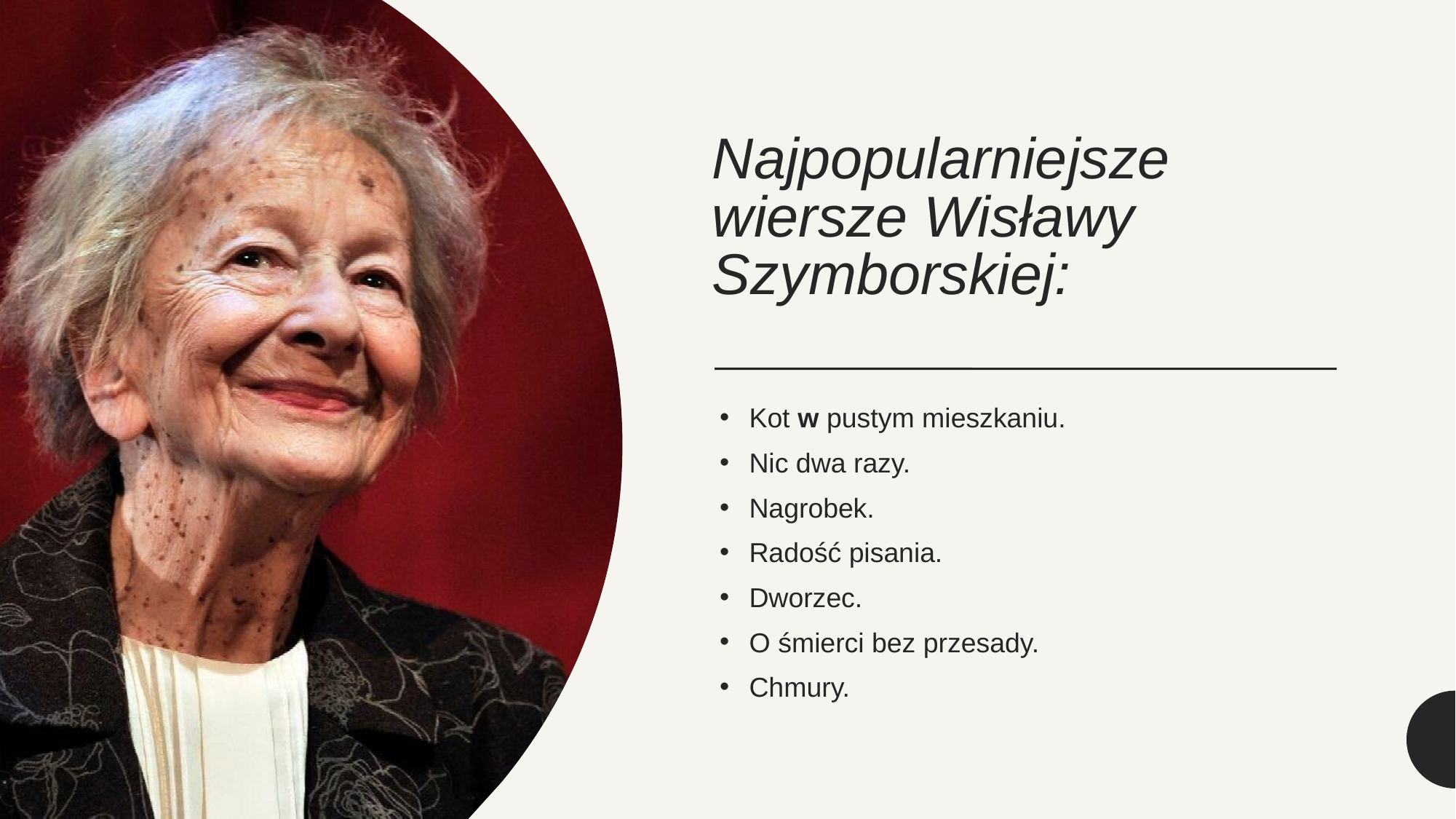

# Najpopularniejsze wiersze Wisławy Szymborskiej:

 Kot w pustym mieszkaniu.
 Nic dwa razy.
 Nagrobek.
 Radość pisania.
 Dworzec.
 O śmierci bez przesady.
 Chmury.